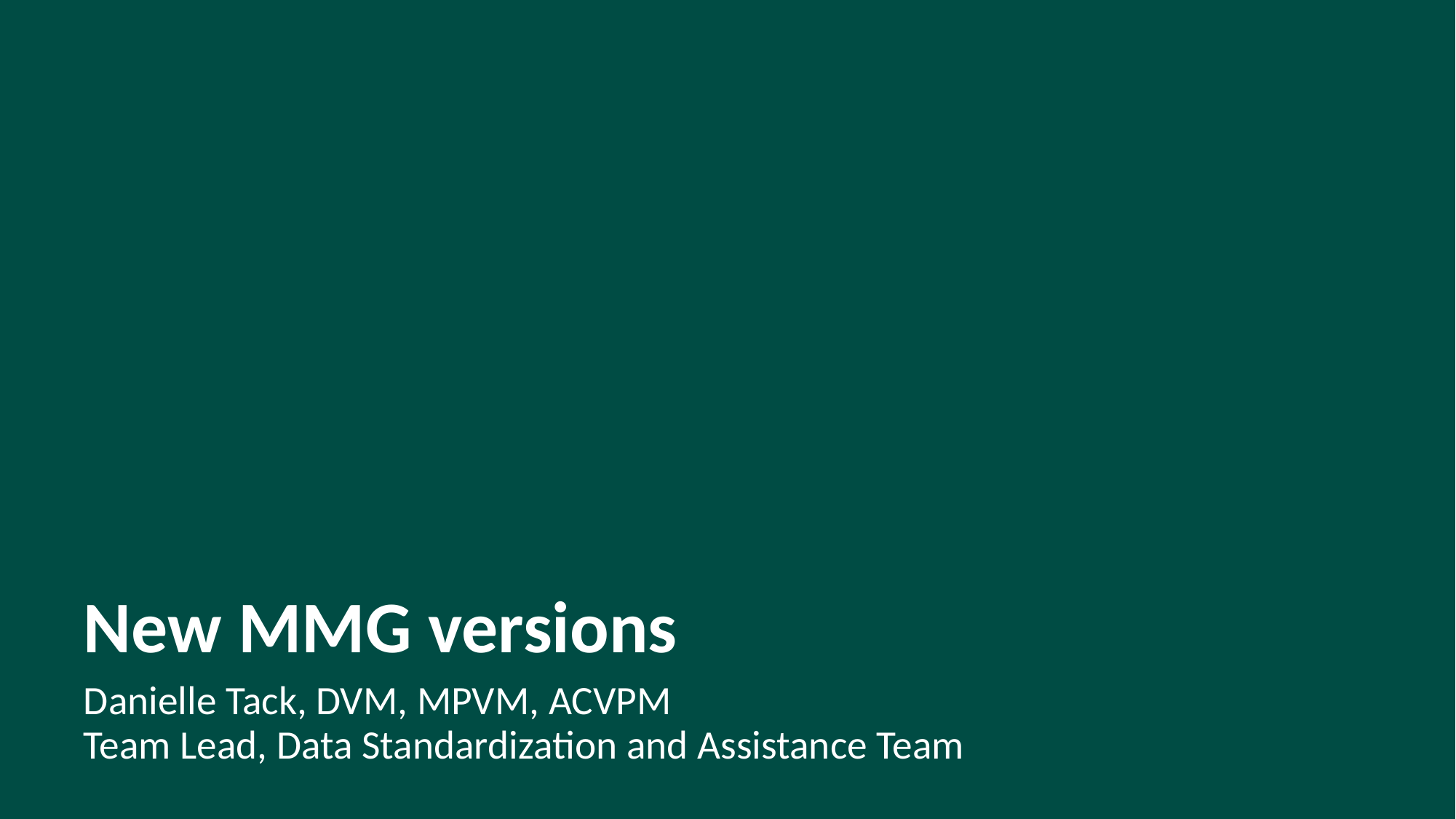

# New MMG versions
Danielle Tack, DVM, MPVM, ACVPM
Team Lead, Data Standardization and Assistance Team